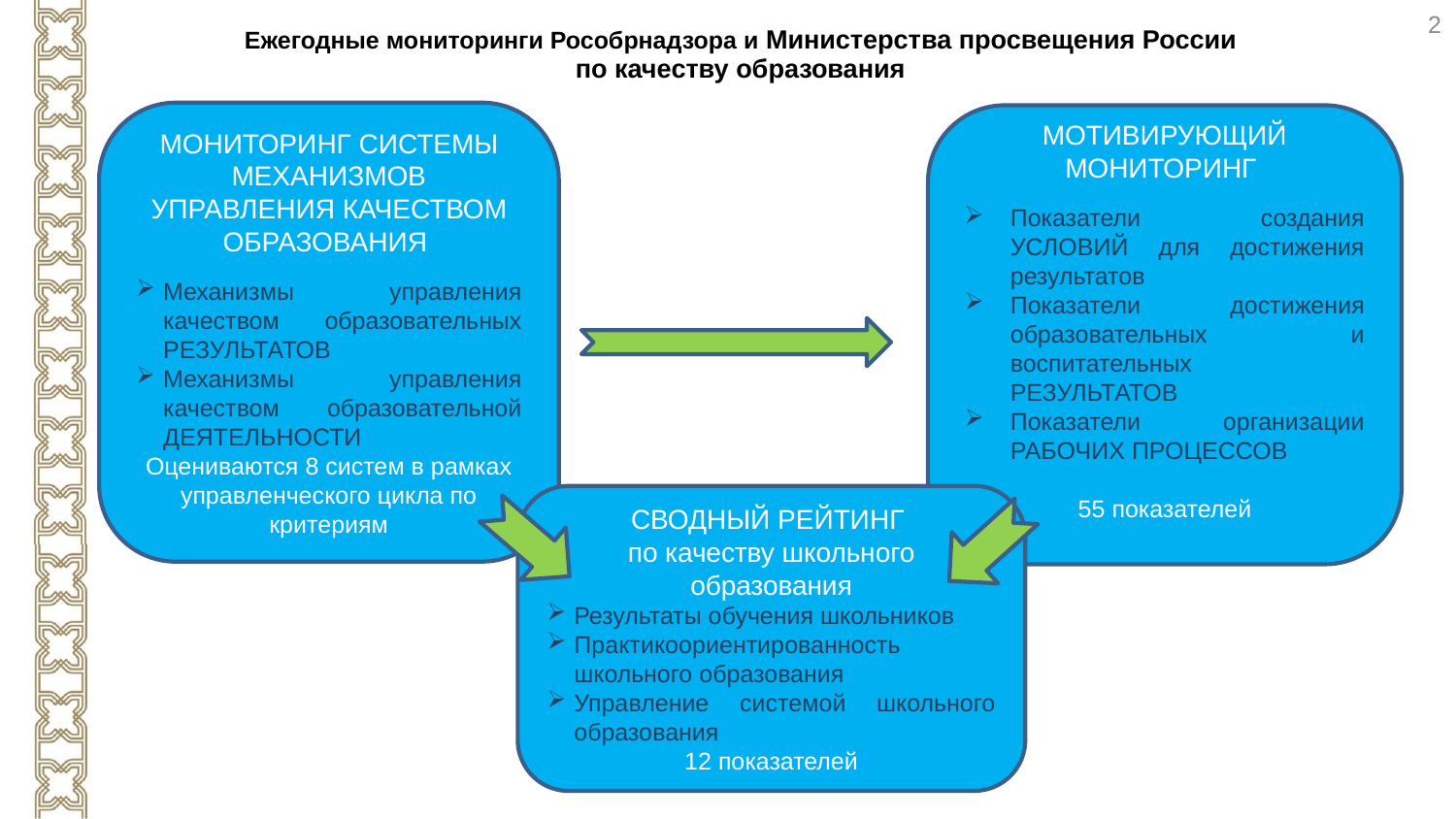

2
# Ежегодные мониторинги Рособрнадзора и Министерства просвещения России по качеству образования

МОНИТОРИНГ СИСТЕМЫ МЕХАНИЗМОВ УПРАВЛЕНИЯ КАЧЕСТВОМ ОБРАЗОВАНИЯ

Механизмы управления качеством образовательных РЕЗУЛЬТАТОВ
Механизмы управления качеством образовательной ДЕЯТЕЛЬНОСТИ
Оцениваются 8 систем в рамках управленческого цикла по критериям

МОТИВИРУЮЩИЙ МОНИТОРИНГ

Показатели создания УСЛОВИЙ для достижения результатов
Показатели достижения образовательных и воспитательных РЕЗУЛЬТАТОВ
Показатели организации РАБОЧИХ ПРОЦЕССОВ

55 показателей

СВОДНЫЙ РЕЙТИНГ
по качеству школьного образования
Результаты обучения школьников
Практикоориентированность школьного образования
Управление системой школьного образования
12 показателей